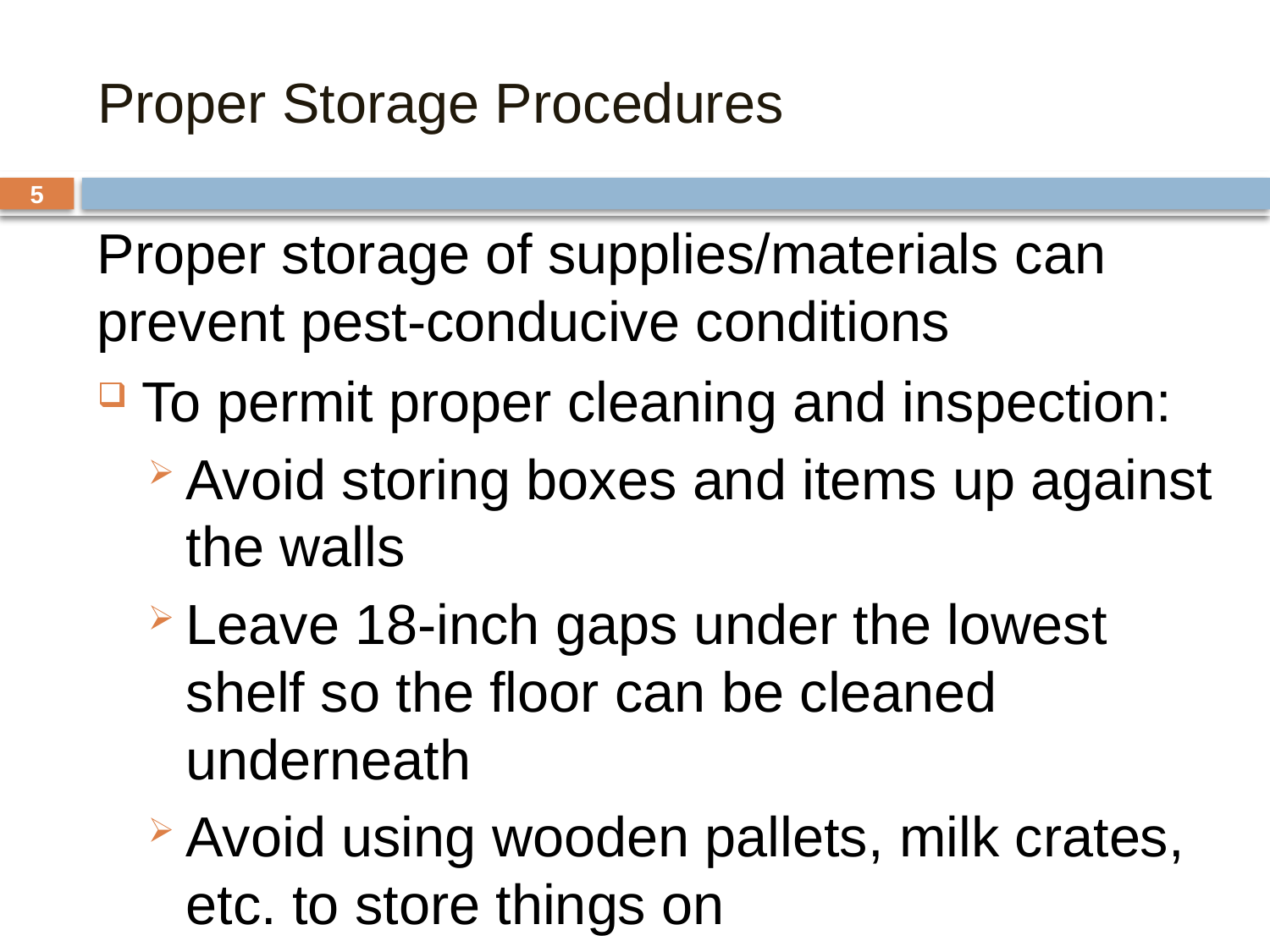

# Proper Storage Procedures
5
Proper storage of supplies/materials can prevent pest-conducive conditions
To permit proper cleaning and inspection:
Avoid storing boxes and items up against the walls
Leave 18-inch gaps under the lowest shelf so the floor can be cleaned underneath
Avoid using wooden pallets, milk crates,  etc. to store things on